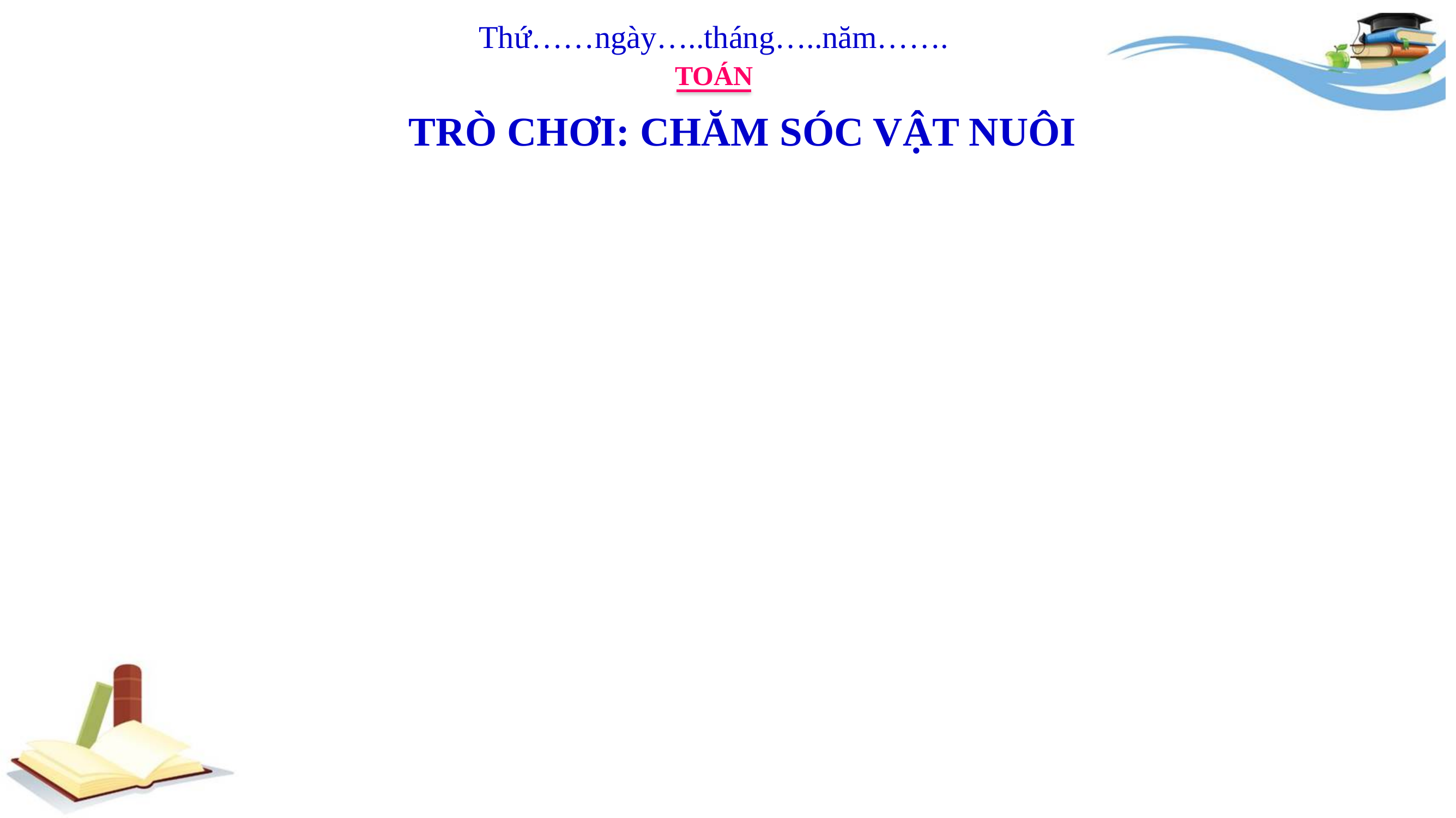

Thứ……ngày…..tháng…..năm…….
TOÁN
TRÒ CHƠI: CHĂM SÓC VẬT NUÔI